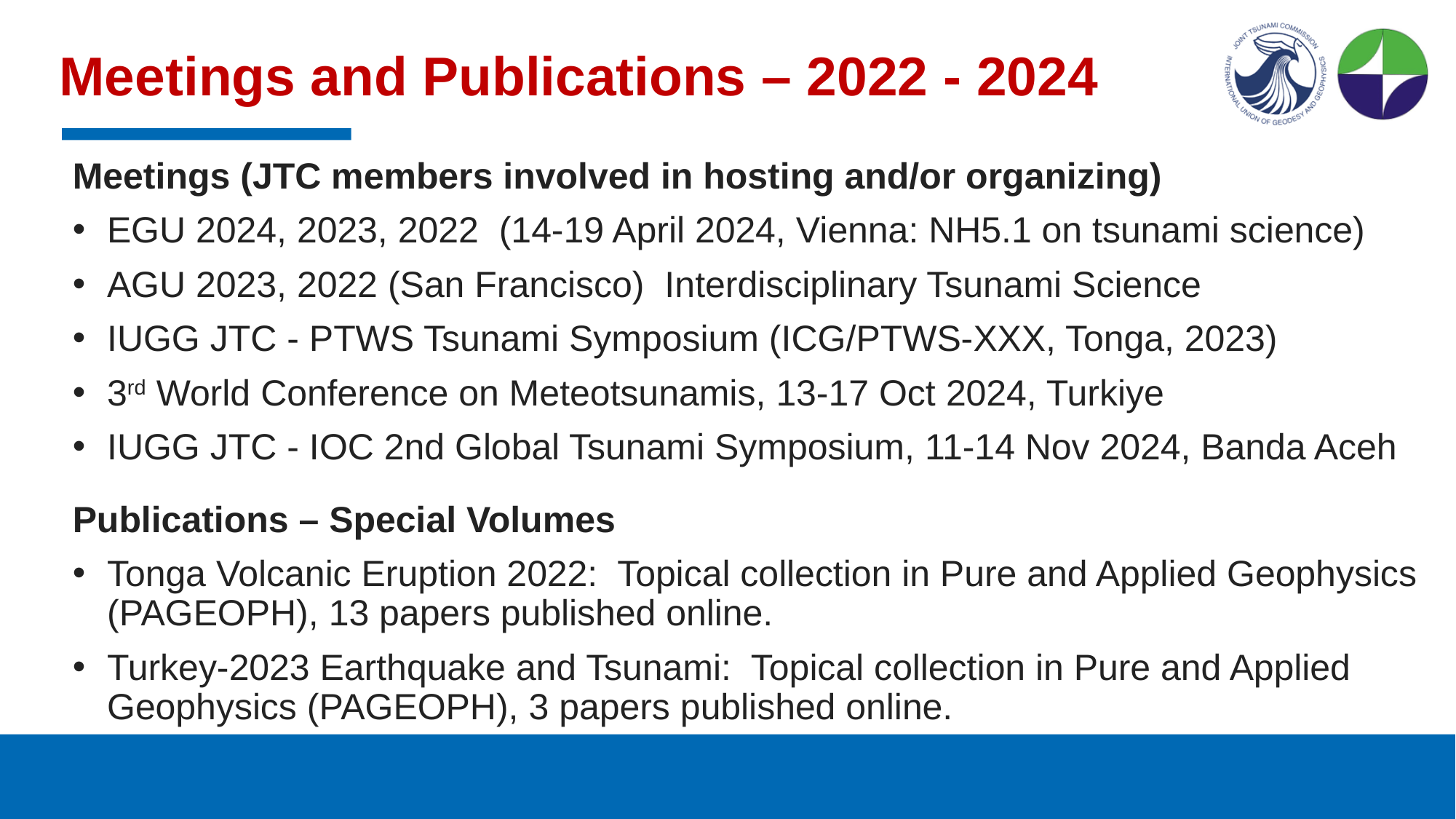

# Meetings and Publications – 2022 - 2024
Meetings (JTC members involved in hosting and/or organizing)
EGU 2024, 2023, 2022  (14-19 April 2024, Vienna: NH5.1 on tsunami science)
AGU 2023, 2022 (San Francisco)  Interdisciplinary Tsunami Science
IUGG JTC - PTWS Tsunami Symposium (ICG/PTWS-XXX, Tonga, 2023)
3rd World Conference on Meteotsunamis, 13-17 Oct 2024, Turkiye
IUGG JTC - IOC 2nd Global Tsunami Symposium, 11-14 Nov 2024, Banda Aceh
Publications – Special Volumes
Tonga Volcanic Eruption 2022:  Topical collection in Pure and Applied Geophysics (PAGEOPH), 13 papers published online.
Turkey-2023 Earthquake and Tsunami:  Topical collection in Pure and Applied Geophysics (PAGEOPH), 3 papers published online.